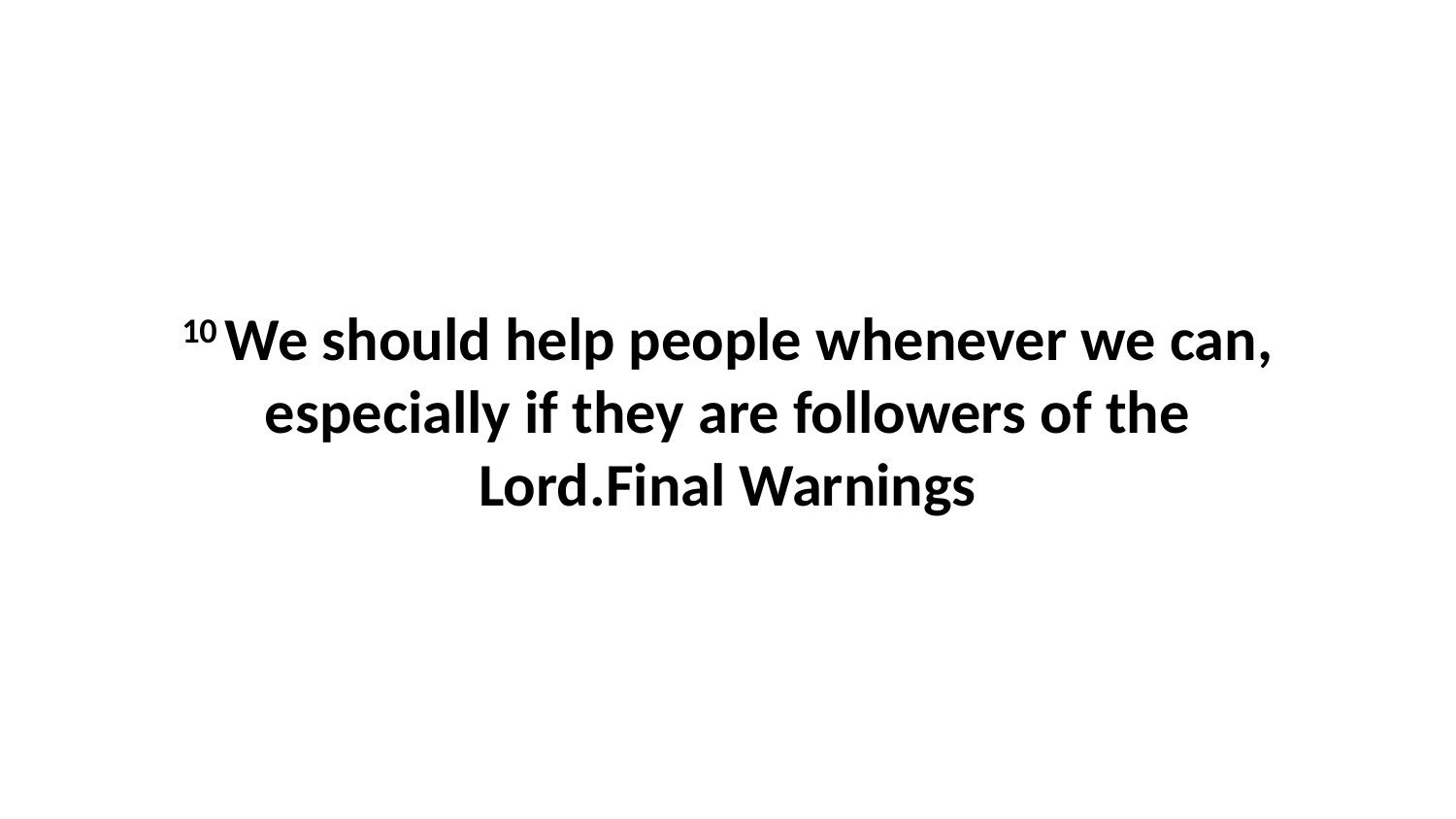

10 We should help people whenever we can, especially if they are followers of the Lord.Final Warnings